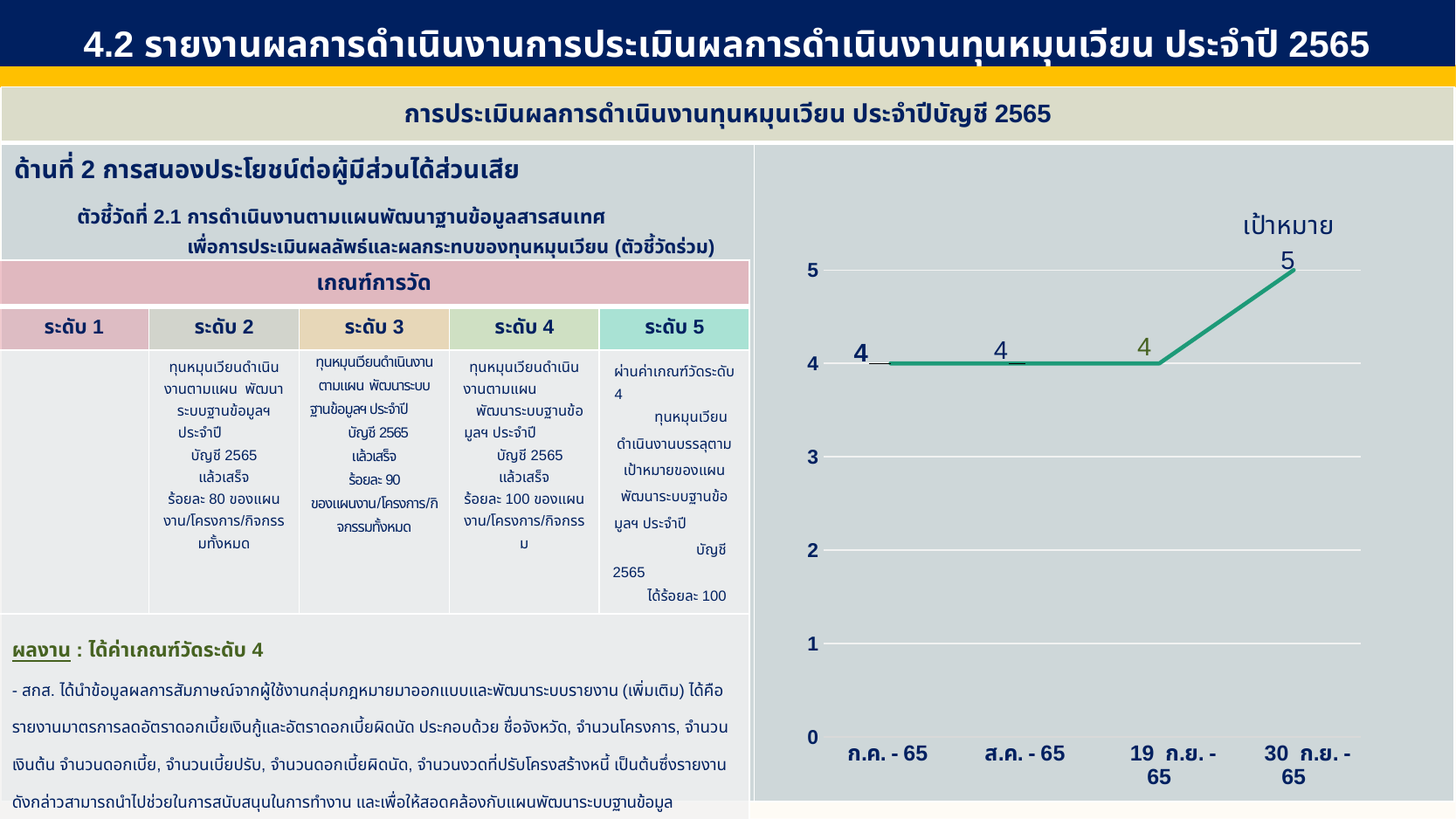

4.2 รายงานผลการดำเนินงานการประเมินผลการดำเนินงานทุนหมุนเวียน ประจำปี 2565

| การประเมินผลการดำเนินงานทุนหมุนเวียน ประจำปีบัญชี 2565 |  |
| --- | --- |
| ด้านที่ 2 การสนองประโยชน์ต่อผู้มีส่วนได้ส่วนเสีย ตัวชี้วัดที่ 2.1 การดำเนินงานตามแผนพัฒนาฐานข้อมูลสารสนเทศ เพื่อการประเมินผลลัพธ์และผลกระทบของทุนหมุนเวียน (ตัวชี้วัดร่วม) |  |

### Chart

| Category | ก.พ.-65 | มี.ค.-65 | ก.ย.-65 |
|---|---|---|---|
| ก.ค. - 65  | 4.0 | None | None |
| ส.ค. - 65 | 4.0 | None | None |
|      19  ก.ย. - 65 | 4.0 | None | None |
|      30  ก.ย. - 65 | 5.0 | None | None |
| เกณฑ์การวัด |  |  |  |  |
| --- | --- | --- | --- | --- |
| ระดับ 1 | ระดับ 2 | ระดับ 3 | ระดับ 4 | ระดับ 5 |
|  | ทุนหมุนเวียนดำเนินงานตามแผน พัฒนาระบบฐานข้อมูลฯ ประจำปี บัญชี 2565 แล้วเสร็จ ร้อยละ 80 ของแผนงาน/โครงการ/กิจกรรมทั้งหมด | ทุนหมุนเวียนดำเนินงานตามแผน พัฒนาระบบฐานข้อมูลฯ ประจำปี บัญชี 2565 แล้วเสร็จ ร้อยละ 90 ของแผนงาน/โครงการ/กิจกรรมทั้งหมด | ทุนหมุนเวียนดำเนินงานตามแผน พัฒนาระบบฐานข้อมูลฯ ประจำปี บัญชี 2565 แล้วเสร็จ ร้อยละ 100 ของแผนงาน/โครงการ/กิจกรรม | ผ่านค่าเกณฑ์วัดระดับ 4 ทุนหมุนเวียนดำเนินงานบรรลุตามเป้าหมายของแผนพัฒนาระบบฐานข้อมูลฯ ประจำปี บัญชี 2565 ได้ร้อยละ 100 |
| ผลงาน : ได้ค่าเกณฑ์วัดระดับ 4 - สกส. ได้นำข้อมูลผลการสัมภาษณ์จากผู้ใช้งานกลุ่มกฎหมายมาออกแบบและพัฒนาระบบรายงาน (เพิ่มเติม) ได้คือ รายงานมาตรการลดอัตราดอกเบี้ยเงินกู้และอัตราดอกเบี้ยผิดนัด ประกอบด้วย ชื่อจังหวัด, จำนวนโครงการ, จำนวนเงินต้น จำนวนดอกเบี้ย, จำนวนเบี้ยปรับ, จำนวนดอกเบี้ยผิดนัด, จำนวนงวดที่ปรับโครงสร้างหนี้ เป็นต้นซึ่งรายงานดังกล่าวสามารถนำไปช่วยในการสนับสนุนในการทำงาน และเพื่อให้สอดคล้องกับแผนพัฒนาระบบฐานข้อมูลสารสนเทศเพื่อการประเมินผลลัพธ์ และผลกระทบของทุนหมุนเวียน ประจำปีบัญชี 2565 มีรายละเอียดของแผนงาน/โครงการ/กิจกรรมหลักที่ต้องดำเนินการให้บรรลุตามเป้าหมาย ผลงานที่คาดว่าจะดำเนินการต่อไป ดำเนินการทดสอบ, ประเมินผลการใช้งานของระบบ |  |  |  |  |